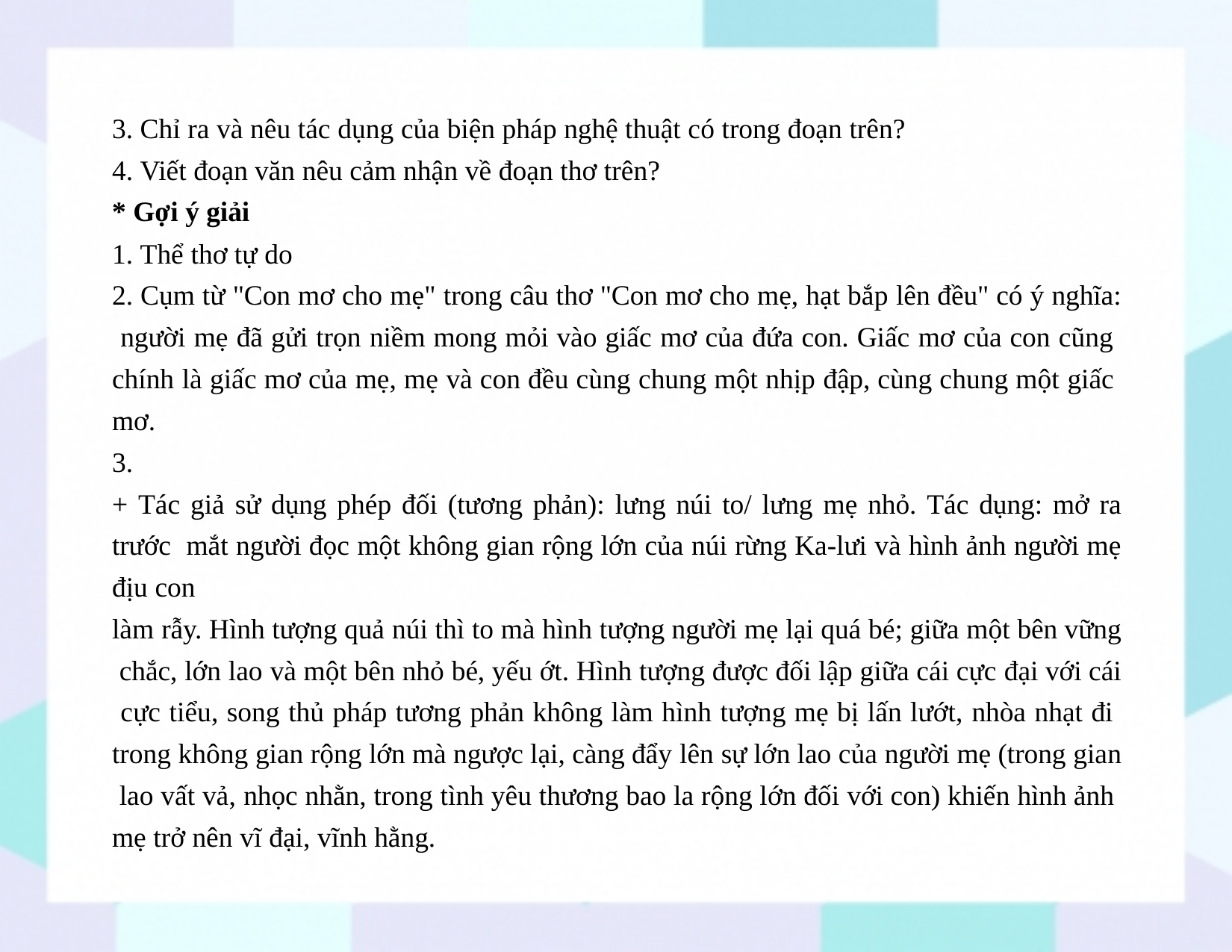

3. Chỉ ra và nêu tác dụng của biện pháp nghệ thuật có trong đoạn trên?
4. Viết đoạn văn nêu cảm nhận về đoạn thơ trên?
* Gợi ý giải
1. Thể thơ tự do
2. Cụm từ "Con mơ cho mẹ" trong câu thơ "Con mơ cho mẹ, hạt bắp lên đều" có ý nghĩa:  người mẹ đã gửi trọn niềm mong mỏi vào giấc mơ của đứa con. Giấc mơ của con cũng  chính là giấc mơ của mẹ, mẹ và con đều cùng chung một nhịp đập, cùng chung một giấc  mơ.
3.
+ Tác giả sử dụng phép đối (tương phản): lưng núi to/ lưng mẹ nhỏ. Tác dụng: mở ra trước  mắt người đọc một không gian rộng lớn của núi rừng Ka-lưi và hình ảnh người mẹ địu con
làm rẫy. Hình tượng quả núi thì to mà hình tượng người mẹ lại quá bé; giữa một bên vững  chắc, lớn lao và một bên nhỏ bé, yếu ớt. Hình tượng được đối lập giữa cái cực đại với cái  cực tiểu, song thủ pháp tương phản không làm hình tượng mẹ bị lấn lướt, nhòa nhạt đi  trong không gian rộng lớn mà ngược lại, càng đẩy lên sự lớn lao của người mẹ (trong gian  lao vất vả, nhọc nhằn, trong tình yêu thương bao la rộng lớn đối với con) khiến hình ảnh  mẹ trở nên vĩ đại, vĩnh hằng.